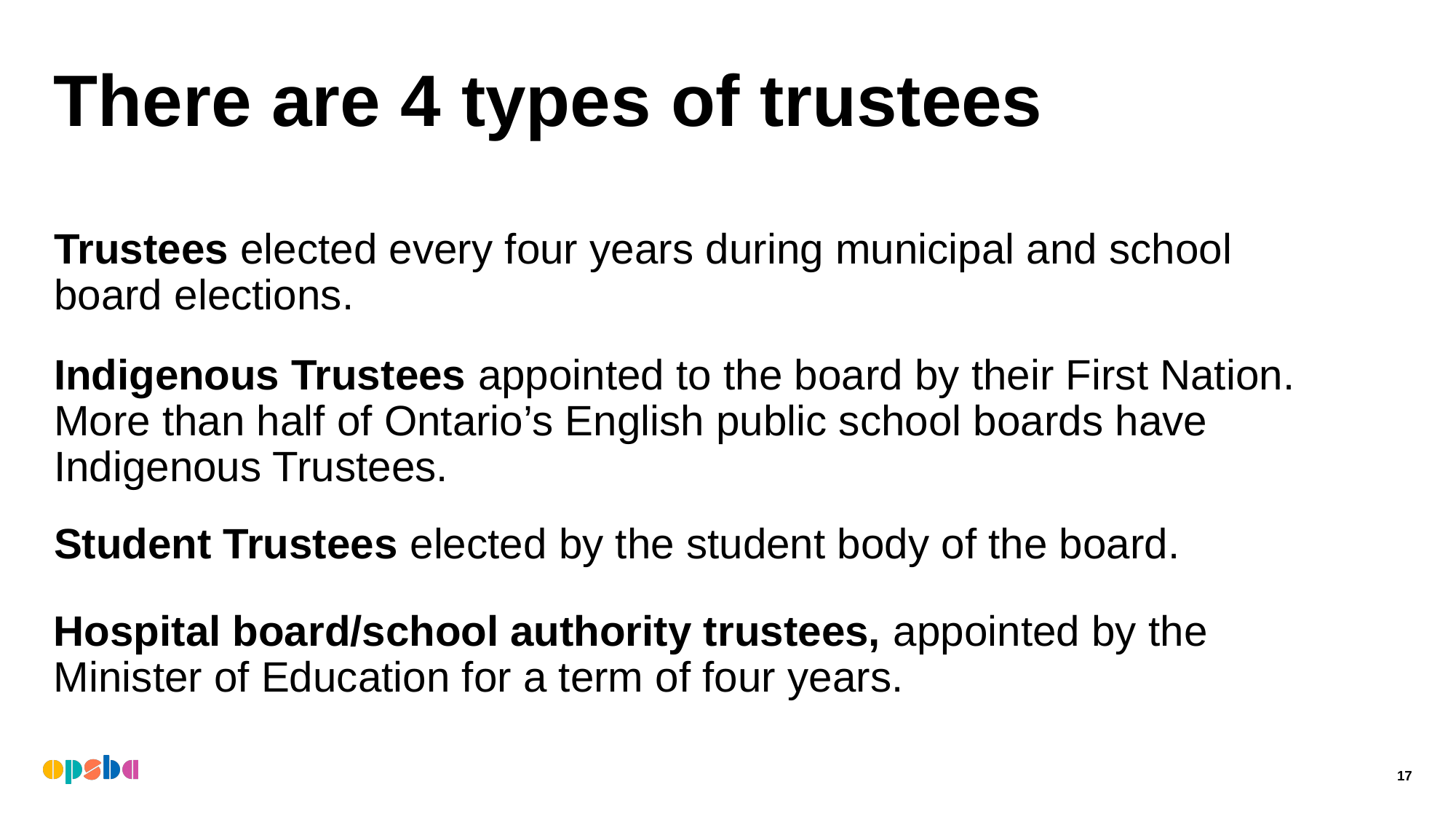

# There are 4 types of trustees
Trustees elected every four years during municipal and school board elections.
Indigenous Trustees appointed to the board by their First Nation. More than half of Ontario’s English public school boards have Indigenous Trustees.
Student Trustees elected by the student body of the board.
Hospital board/school authority trustees, appointed by the Minister of Education for a term of four years.
17